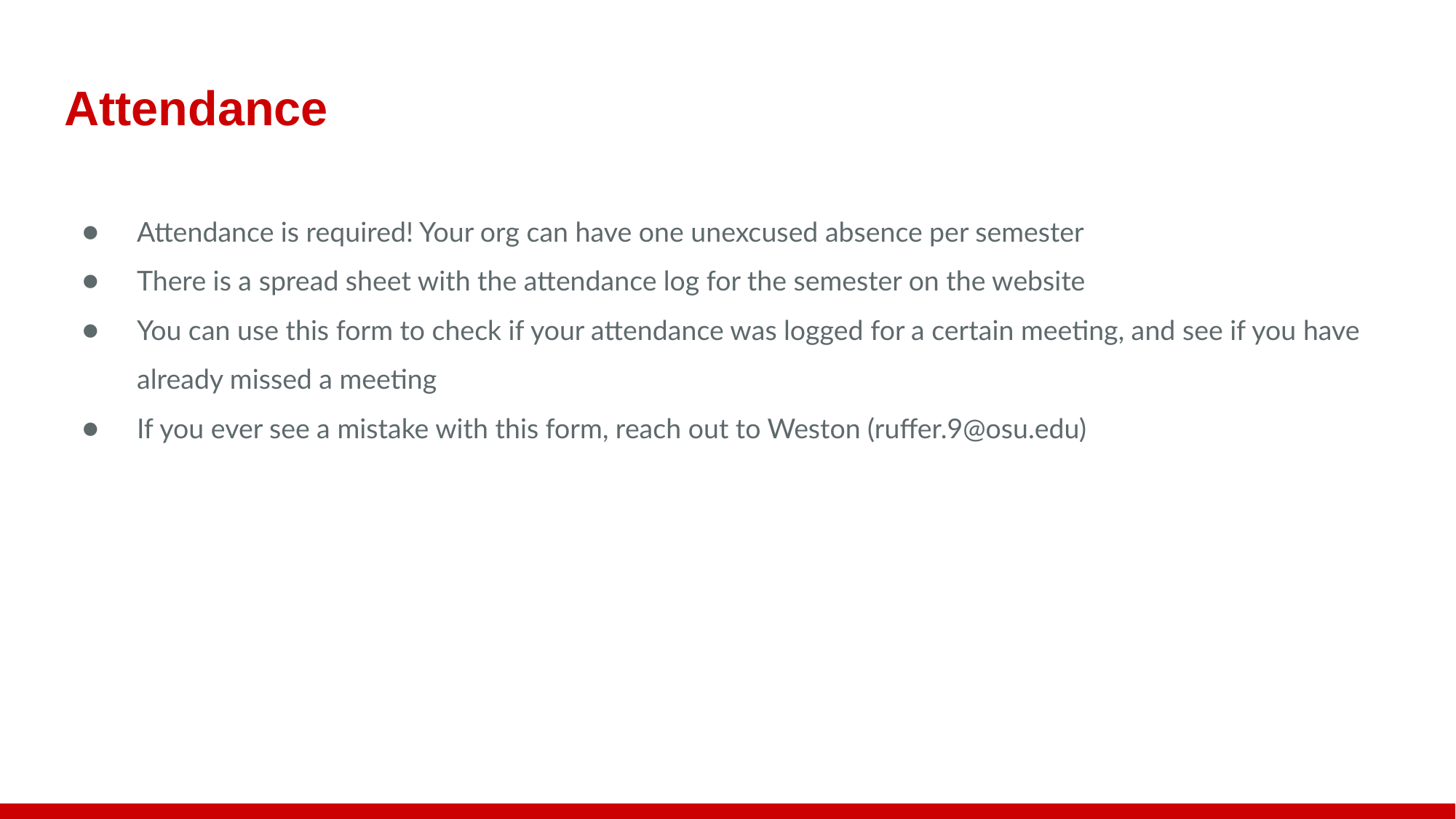

# Attendance
Attendance is required! Your org can have one unexcused absence per semester
There is a spread sheet with the attendance log for the semester on the website
You can use this form to check if your attendance was logged for a certain meeting, and see if you have already missed a meeting
If you ever see a mistake with this form, reach out to Weston (ruffer.9@osu.edu)